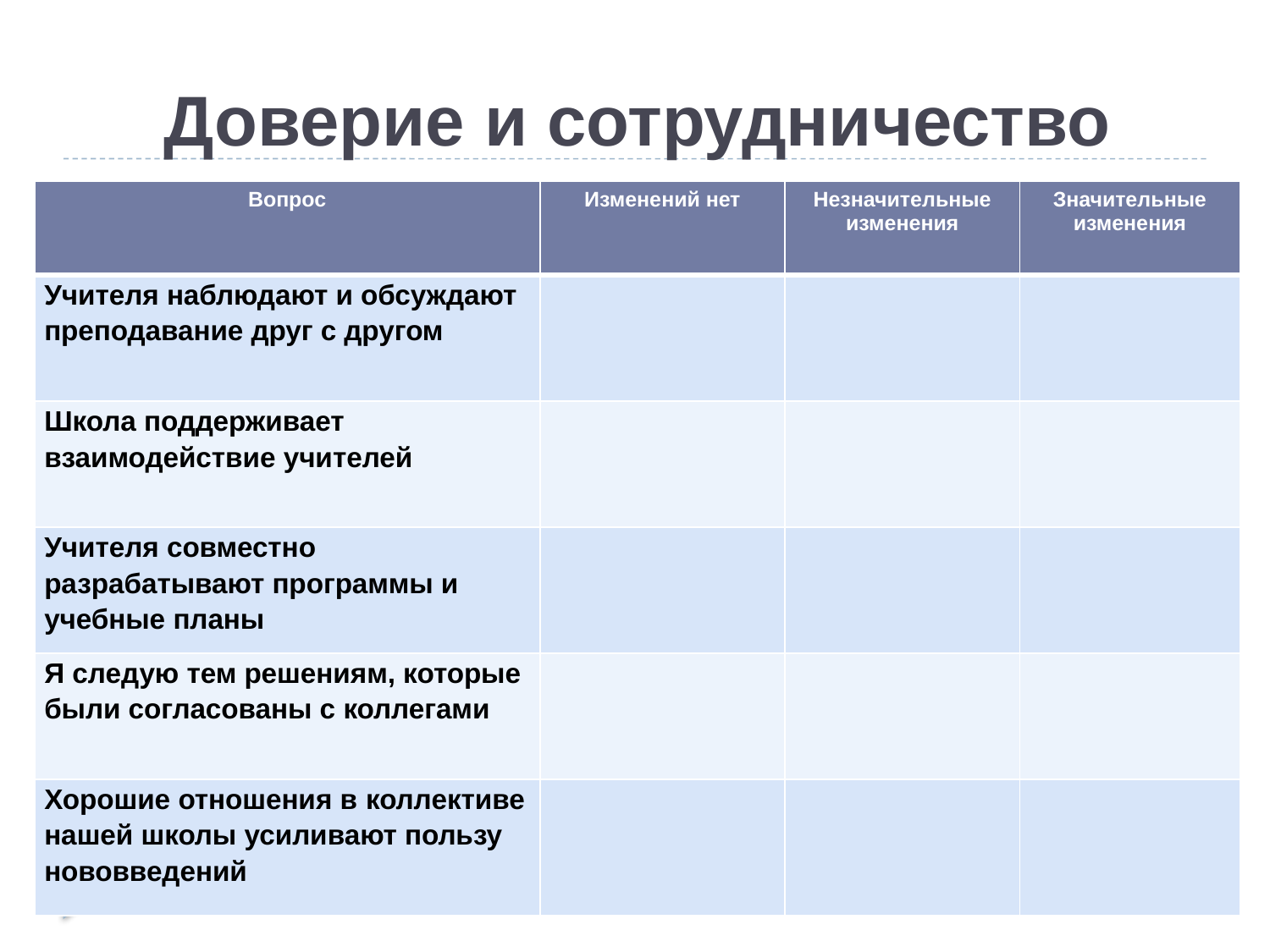

# Доверие и сотрудничество
| Вопрос | Изменений нет | Незначительные изменения | Значительные изменения |
| --- | --- | --- | --- |
| Учителя наблюдают и обсуждают преподавание друг с другом |  |  |  |
| Школа поддерживает взаимодействие учителей |  |  |  |
| Учителя совместно разрабатывают программы и учебные планы |  |  |  |
| Я следую тем решениям, которые были согласованы с коллегами |  |  |  |
| Хорошие отношения в коллективе нашей школы усиливают пользу нововведений |  |  |  |